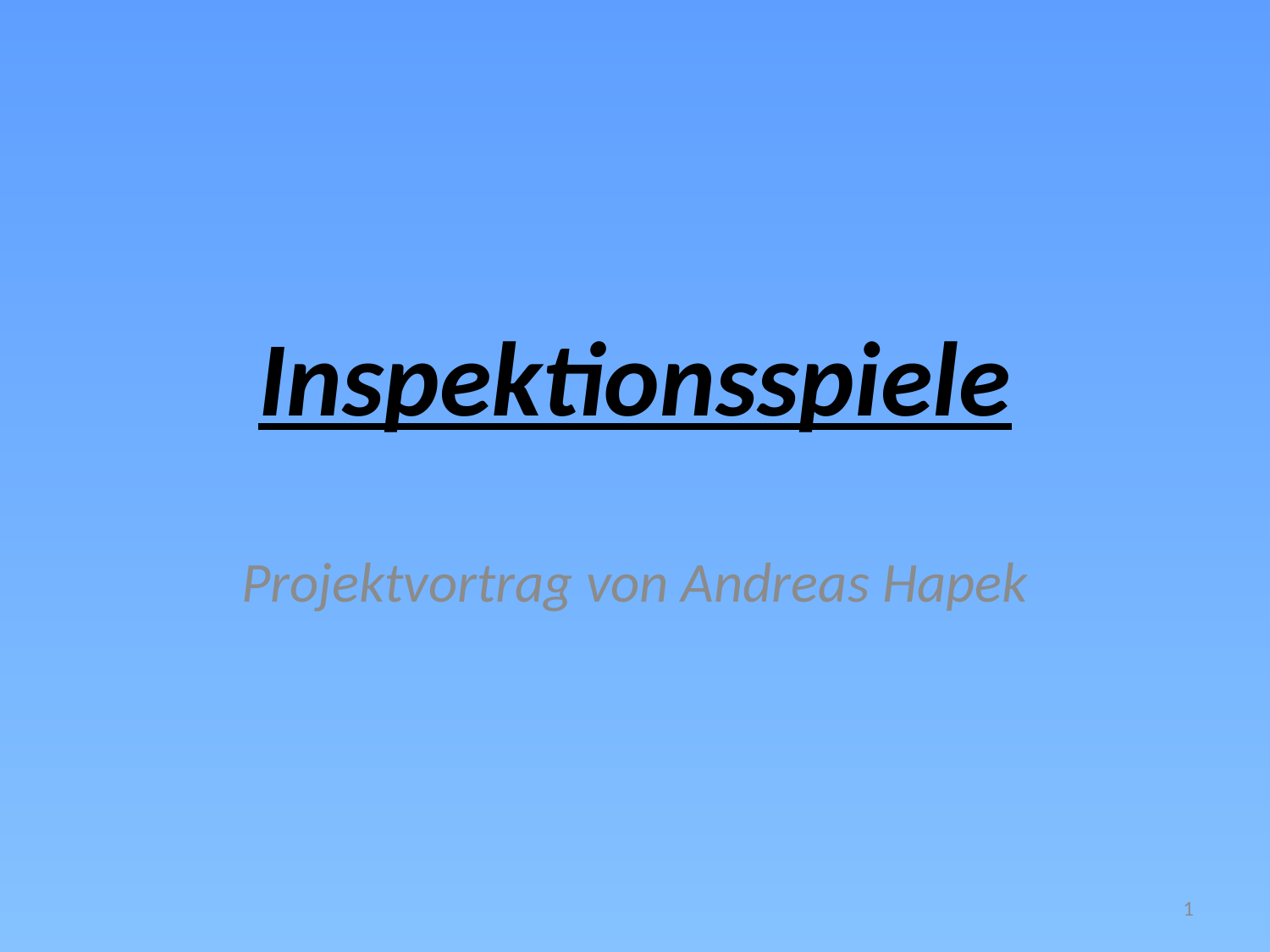

# Inspektionsspiele
Projektvortrag von Andreas Hapek

1